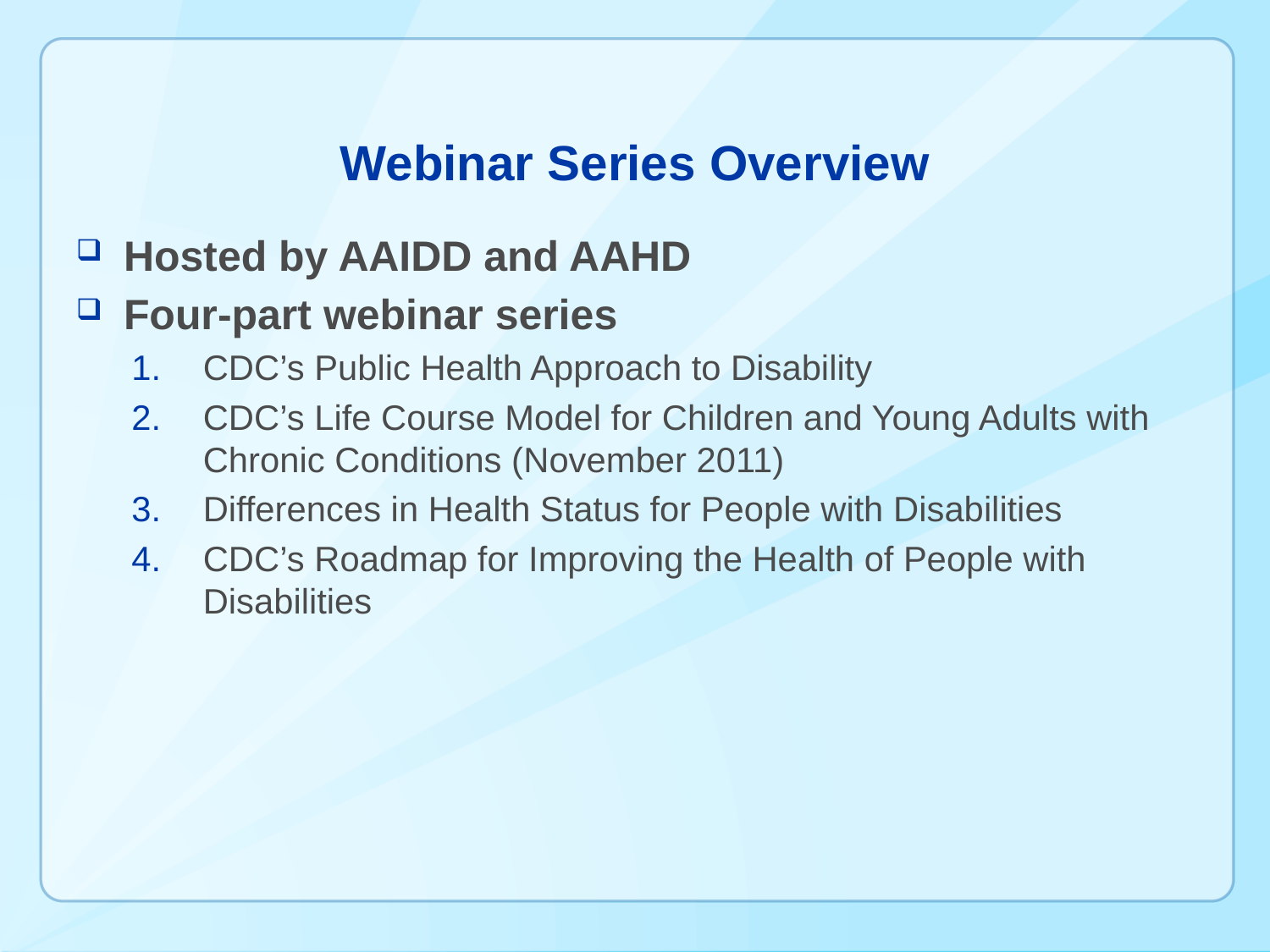

# Webinar Series Overview
Hosted by AAIDD and AAHD
Four-part webinar series
CDC’s Public Health Approach to Disability
CDC’s Life Course Model for Children and Young Adults with Chronic Conditions (November 2011)
Differences in Health Status for People with Disabilities
CDC’s Roadmap for Improving the Health of People with Disabilities